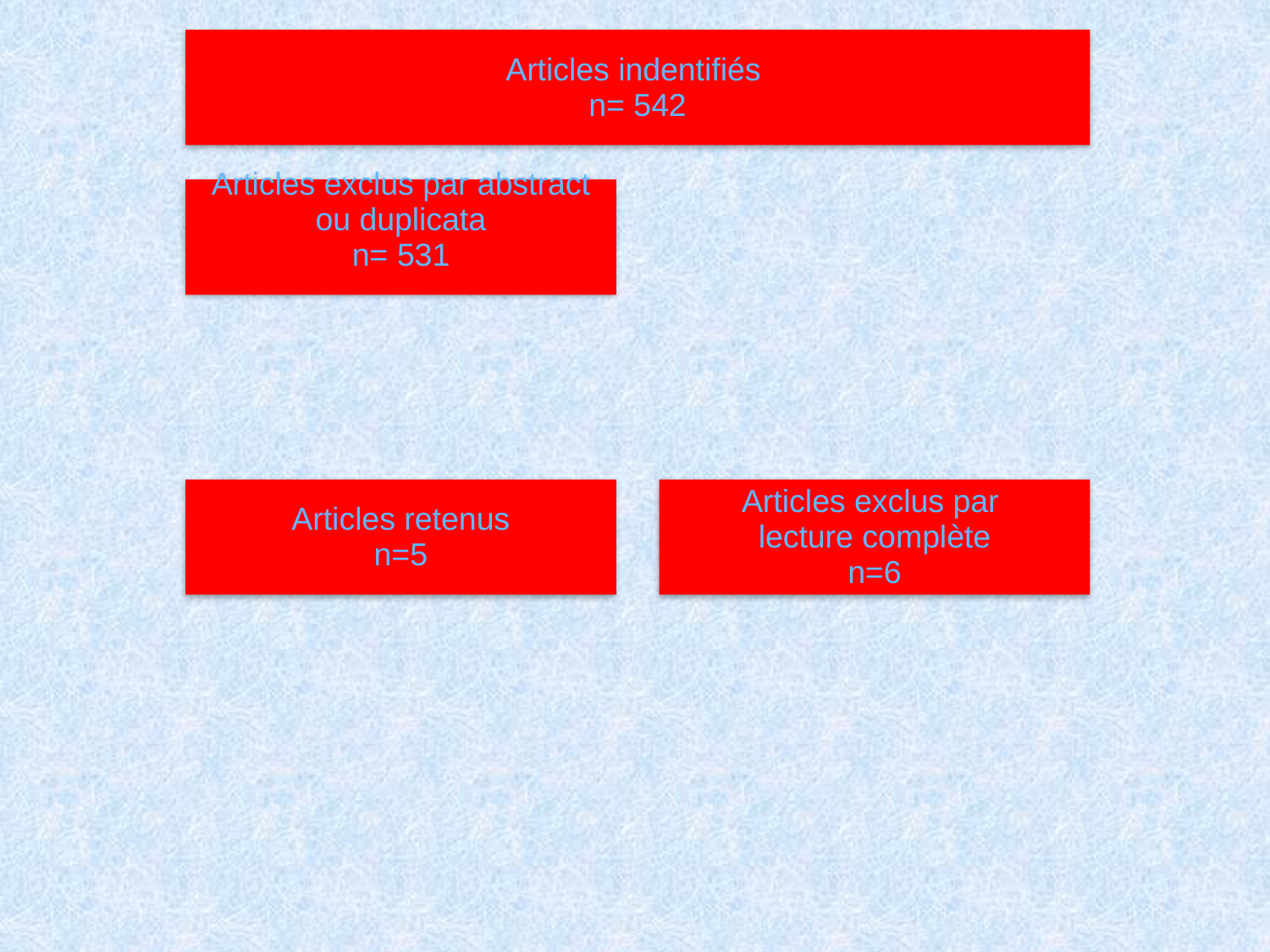

Articles indentifiés
n= 542
Articles exclus par abstract ou duplicata
n= 531
Articles exclus par
lecture complète
n=6
Articles retenus
n=5